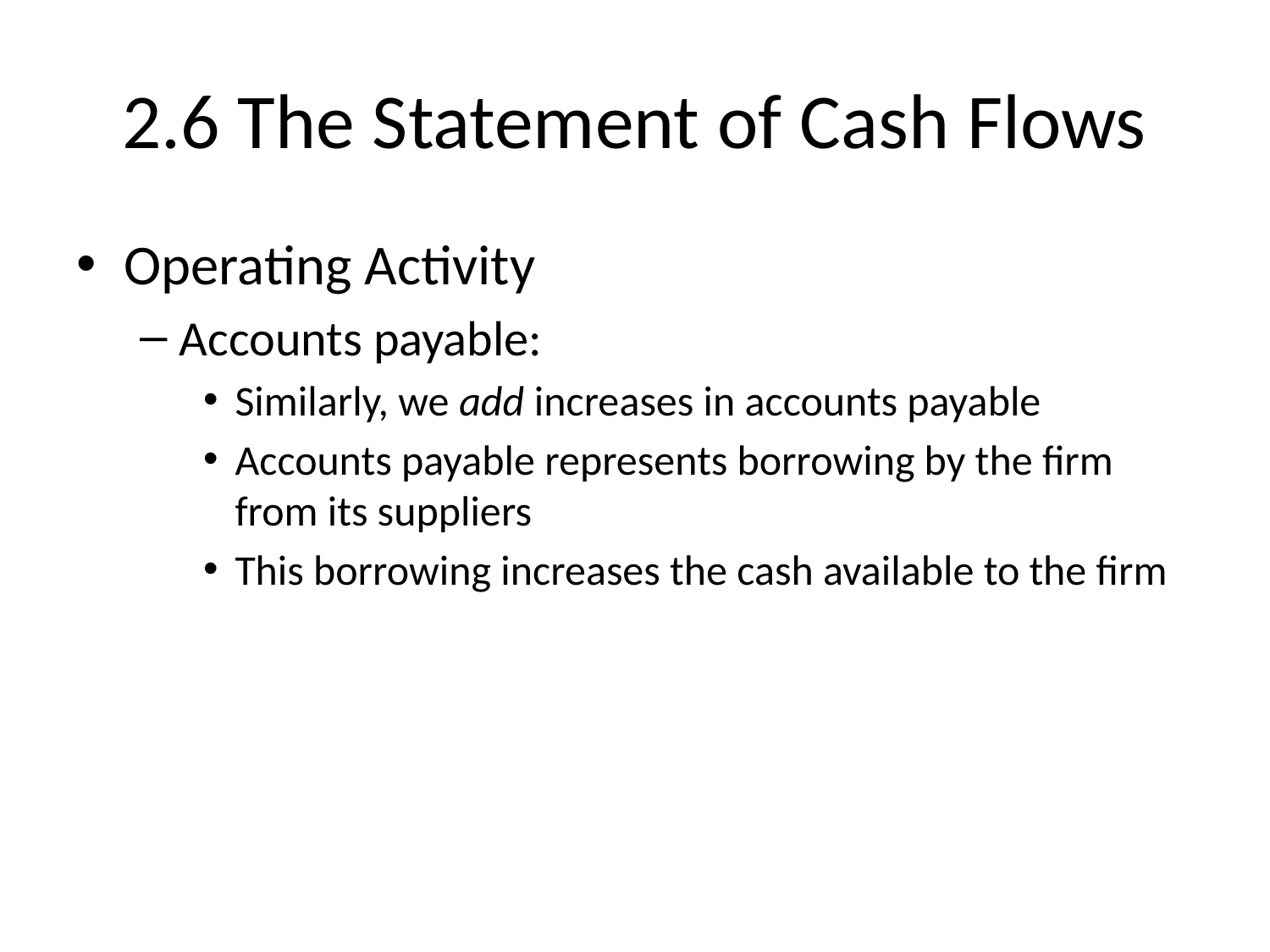

# 2.6 The Statement of Cash Flows
Operating Activity
Accounts payable:
Similarly, we add increases in accounts payable
Accounts payable represents borrowing by the firm from its suppliers
This borrowing increases the cash available to the firm